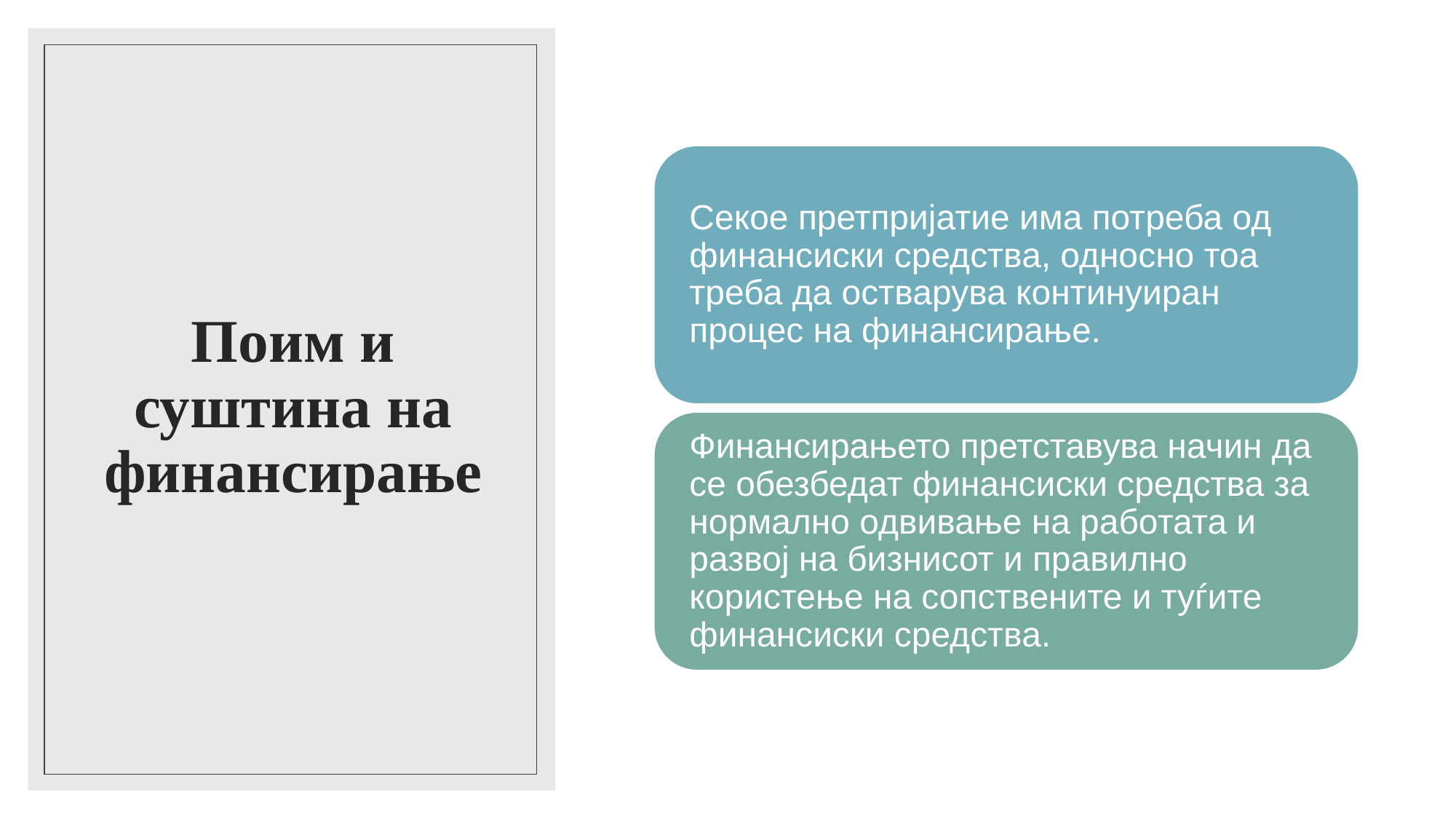

# Поим и суштина на финансирање
Секое претпријатие има потреба од финансиски средства, односно тоа треба да остварува континуиран процес на финансирање.
Финансирањето претставува начин да се обезбедат финансиски средства за нормално одвивање на работата и развој на бизнисот и правилно користење на сопствените и туѓите финансиски средства.